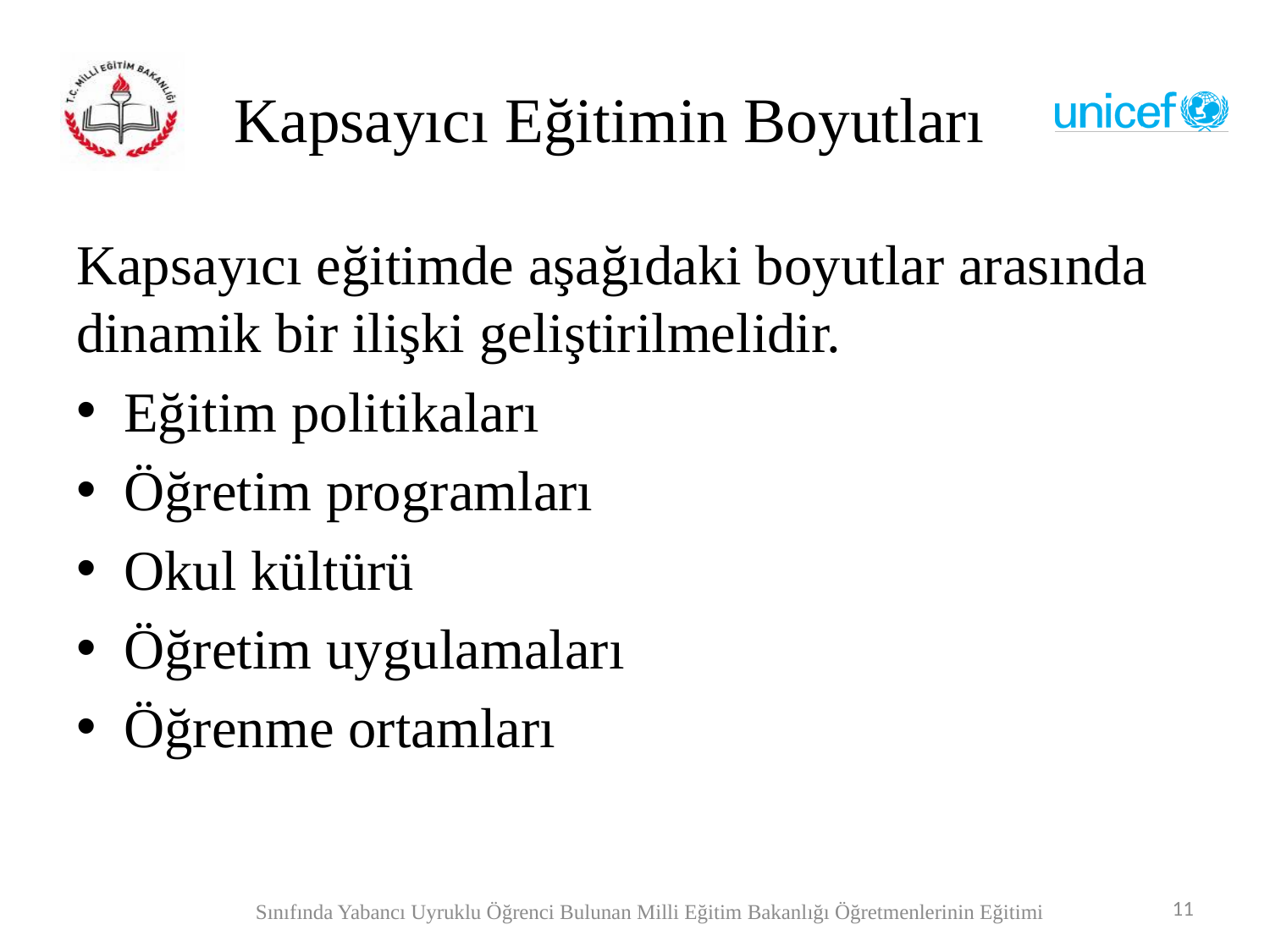

# Kapsayıcı Eğitimin Boyutları
Kapsayıcı eğitimde aşağıdaki boyutlar arasında dinamik bir ilişki geliştirilmelidir.
Eğitim politikaları
Öğretim programları
Okul kültürü
Öğretim uygulamaları
Öğrenme ortamları
11
Sınıfında Yabancı Uyruklu Öğrenci Bulunan Milli Eğitim Bakanlığı Öğretmenlerinin Eğitimi